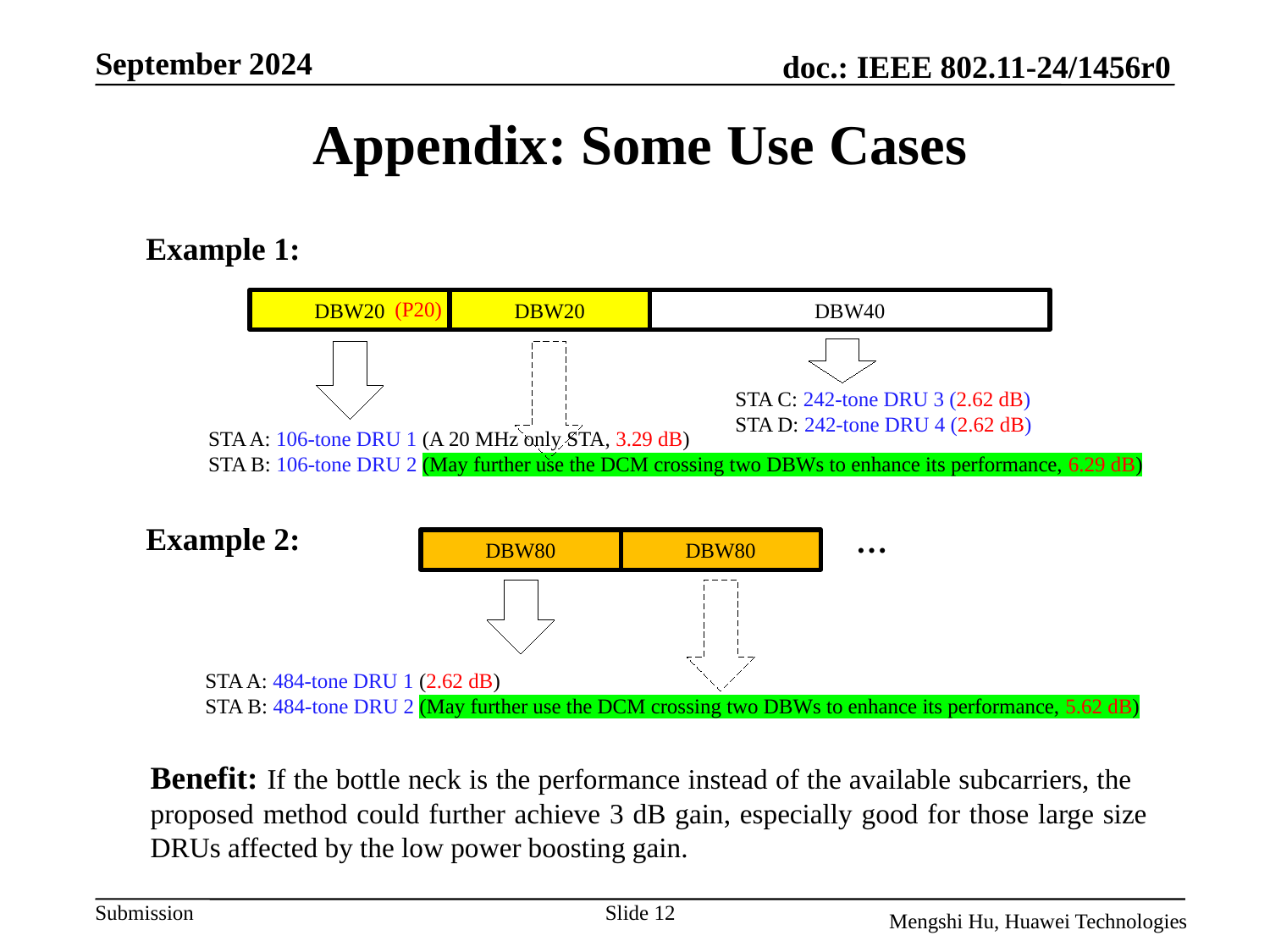

Appendix: Some Use Cases
Example 1:

Example 2:

DBW20
(P20)
DBW20
DBW40

STA C: 242-tone DRU 3 (2.62 dB)
STA D: 242-tone DRU 4 (2.62 dB)
STA A: 106-tone DRU 1 (A 20 MHz only STA, 3.29 dB)
STA B: 106-tone DRU 2 (May further use the DCM crossing two DBWs to enhance its performance, 6.29 dB)
…
DBW80
DBW80

STA A: 484-tone DRU 1 (2.62 dB)
STA B: 484-tone DRU 2 (May further use the DCM crossing two DBWs to enhance its performance, 5.62 dB)
Benefit: If the bottle neck is the performance instead of the available subcarriers, the   proposed method could further achieve 3 dB gain, especially good for those large size DRUs affected by the low power boosting gain.
Slide 12